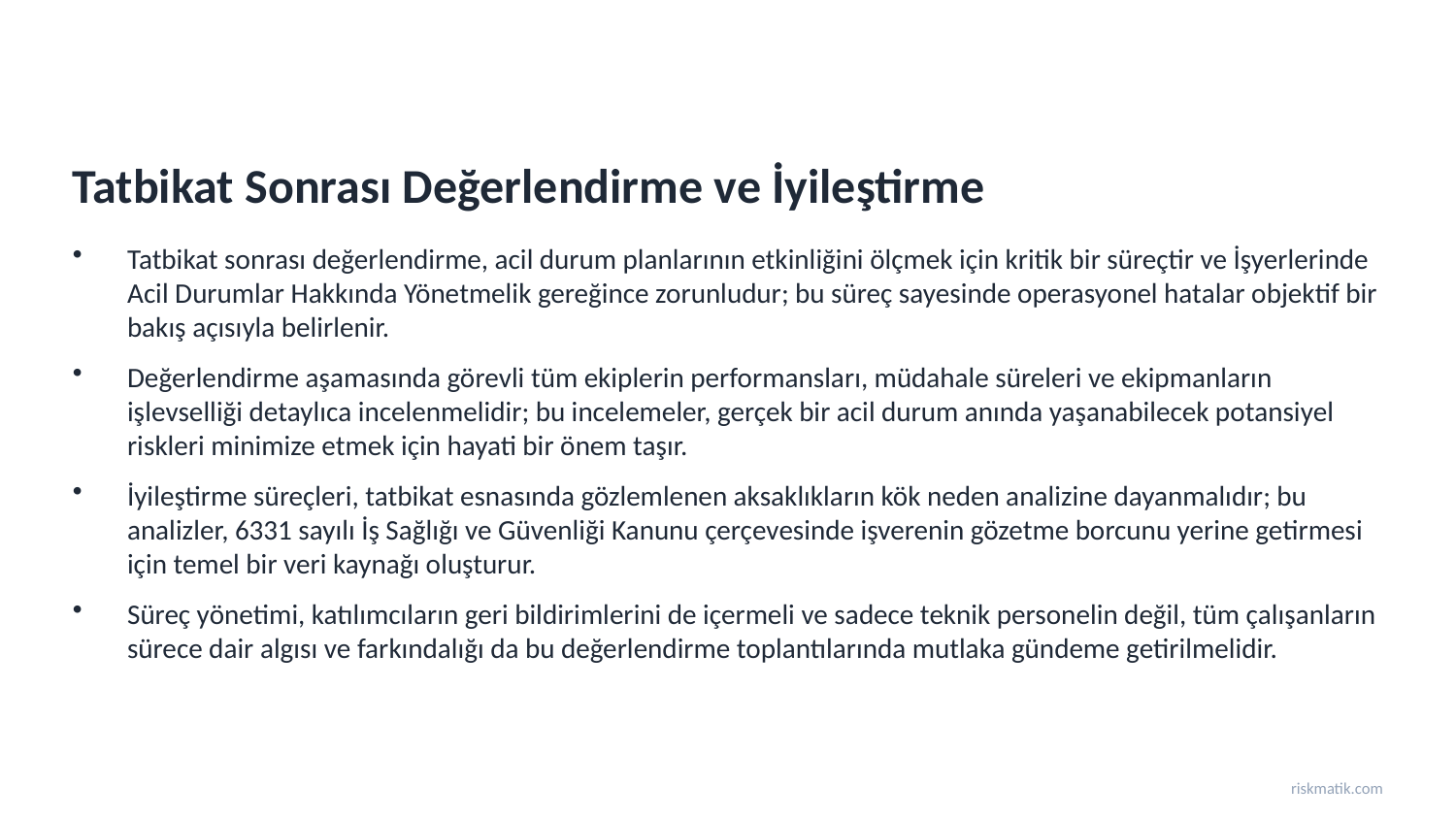

Tatbikat Sonrası Değerlendirme ve İyileştirme
Tatbikat sonrası değerlendirme, acil durum planlarının etkinliğini ölçmek için kritik bir süreçtir ve İşyerlerinde Acil Durumlar Hakkında Yönetmelik gereğince zorunludur; bu süreç sayesinde operasyonel hatalar objektif bir bakış açısıyla belirlenir.
Değerlendirme aşamasında görevli tüm ekiplerin performansları, müdahale süreleri ve ekipmanların işlevselliği detaylıca incelenmelidir; bu incelemeler, gerçek bir acil durum anında yaşanabilecek potansiyel riskleri minimize etmek için hayati bir önem taşır.
İyileştirme süreçleri, tatbikat esnasında gözlemlenen aksaklıkların kök neden analizine dayanmalıdır; bu analizler, 6331 sayılı İş Sağlığı ve Güvenliği Kanunu çerçevesinde işverenin gözetme borcunu yerine getirmesi için temel bir veri kaynağı oluşturur.
Süreç yönetimi, katılımcıların geri bildirimlerini de içermeli ve sadece teknik personelin değil, tüm çalışanların sürece dair algısı ve farkındalığı da bu değerlendirme toplantılarında mutlaka gündeme getirilmelidir.
riskmatik.com